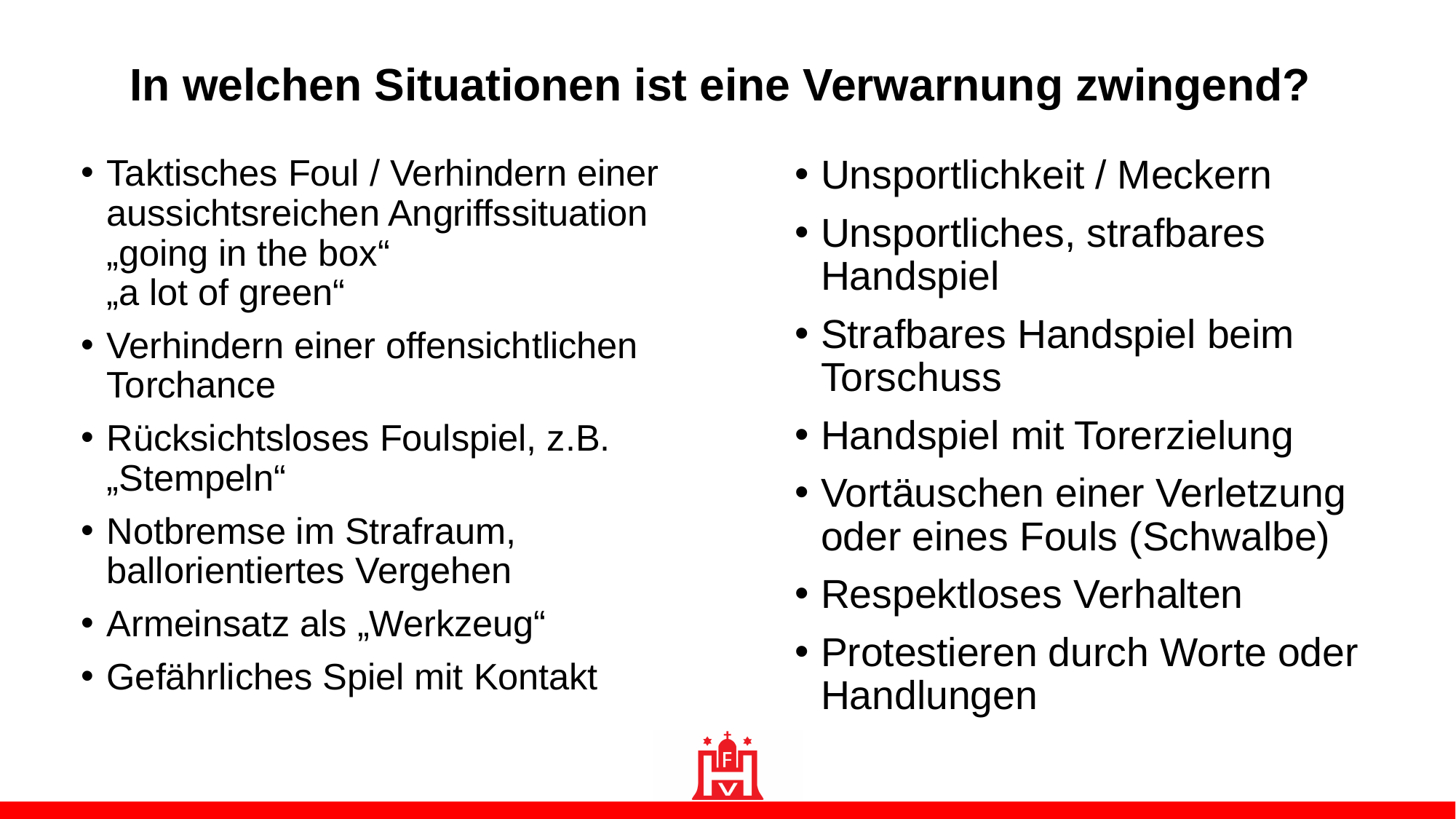

In welchen Situationen ist eine Verwarnung zwingend?

Taktisches Foul / Verhindern einer aussichtsreichen Angriffssituation
„going in the box“
„a lot of green“
Verhindern einer offensichtlichen Torchance
Rücksichtsloses Foulspiel, z.B. „Stempeln“
Notbremse im Strafraum, ballorientiertes Vergehen
Armeinsatz als „Werkzeug“
Gefährliches Spiel mit Kontakt

Unsportlichkeit / Meckern
Unsportliches, strafbares Handspiel
Strafbares Handspiel beim Torschuss
Handspiel mit Torerzielung
Vortäuschen einer Verletzung oder eines Fouls (Schwalbe)
Respektloses Verhalten
Protestieren durch Worte oder Handlungen